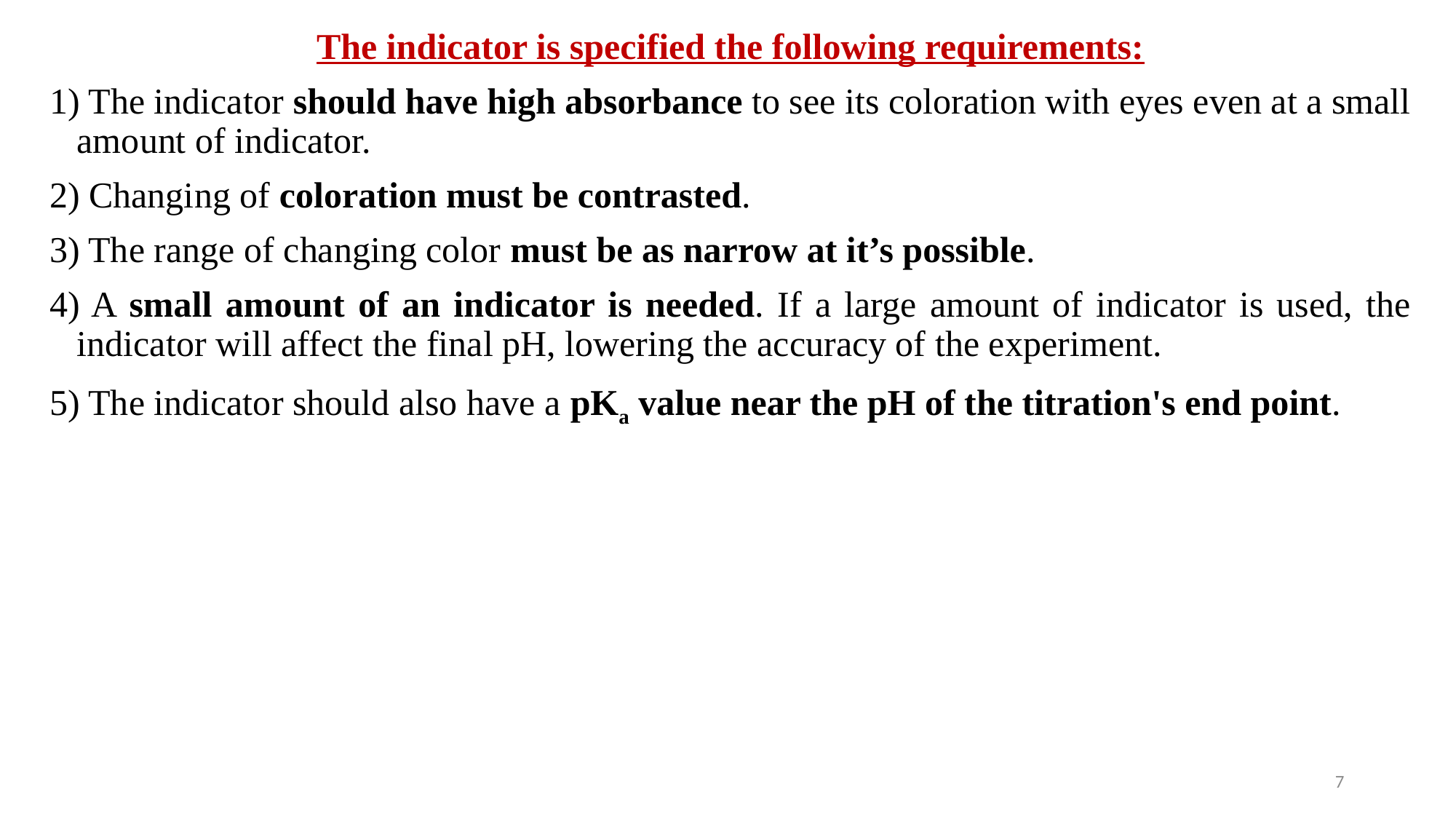

The indicator is specified the following requirements:
1) The indicator should have high absorbance to see its coloration with eyes even at a small amount of indicator.
2) Changing of coloration must be contrasted.
3) The range of changing color must be as narrow at it’s possible.
4) A small amount of an indicator is needed. If a large amount of indicator is used, the indicator will affect the final pH, lowering the accuracy of the experiment.
5) The indicator should also have a pKa value near the pH of the titration's end point.

7